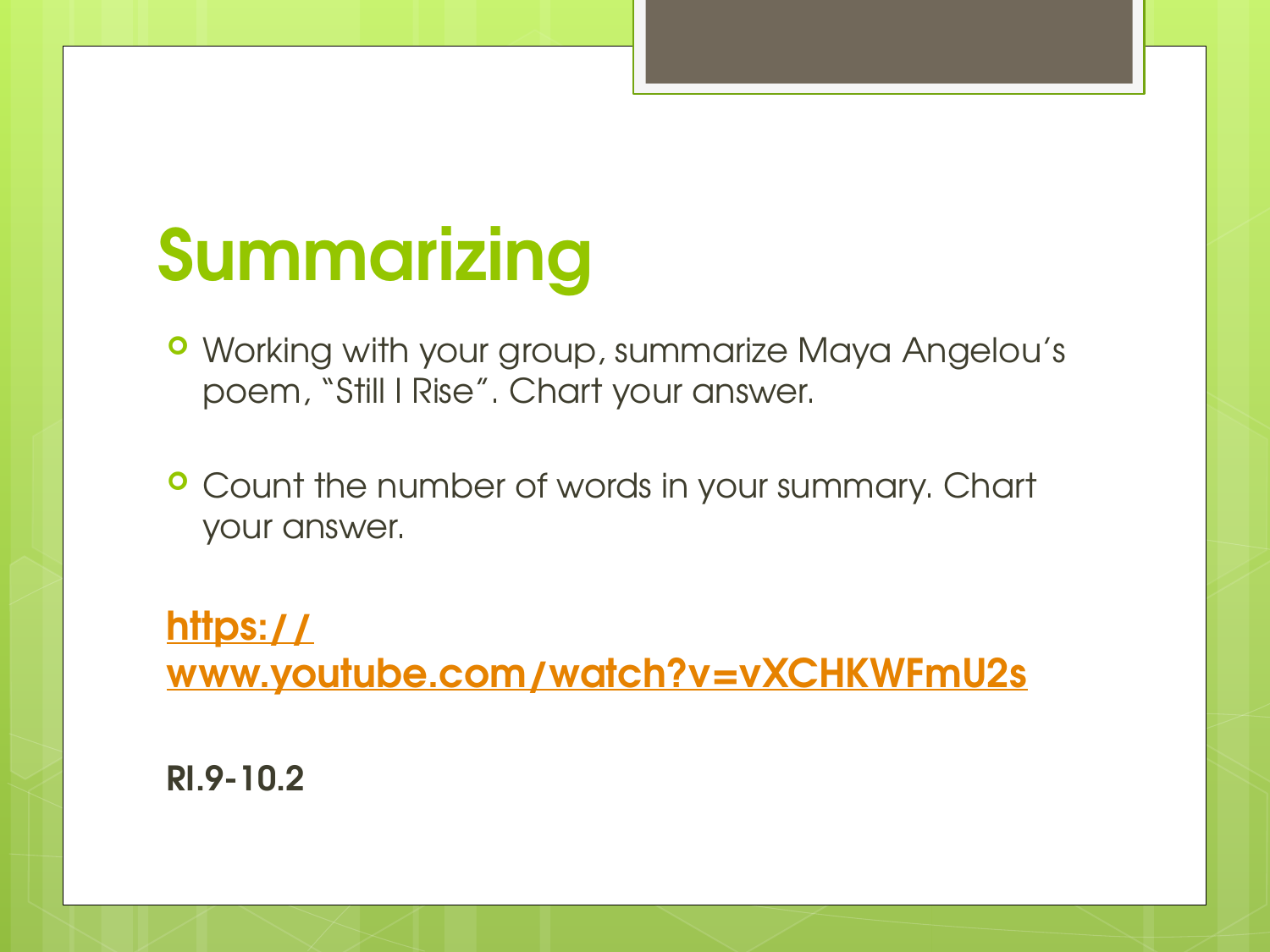

# Summarizing
Working with your group, summarize Maya Angelou’s poem, “Still I Rise”. Chart your answer.

Count the number of words in your summary. Chart your answer.

https://www.youtube.com/watch?v=vXCHKWFmU2s

RI.9-10.2